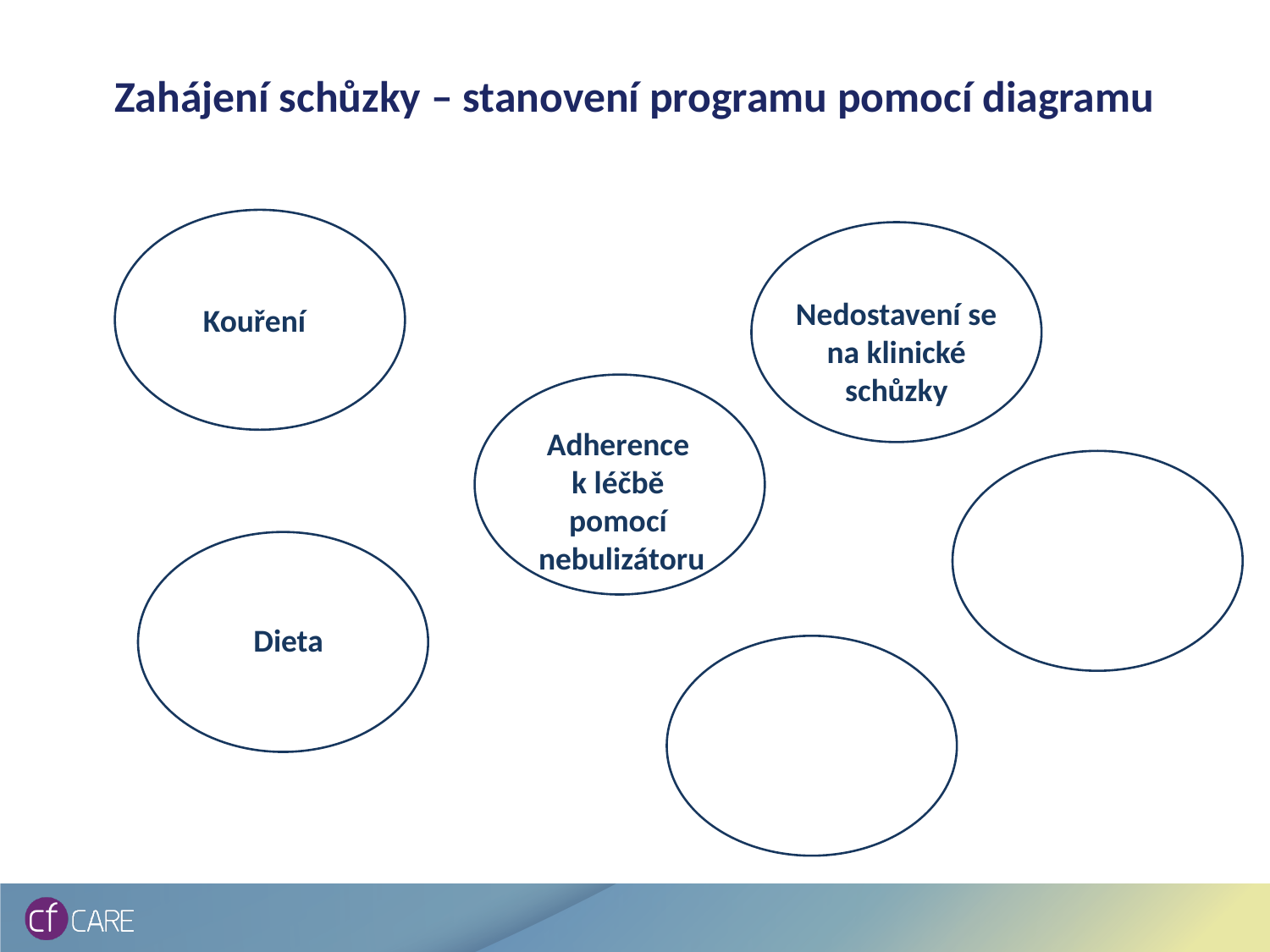

# Zahájení schůzky – stanovení programu pomocí diagramu

Nedostavení se
 na klinické
schůzky
Kouření

Adherence
k léčbě
pomocí
nebulizátoru

Dieta